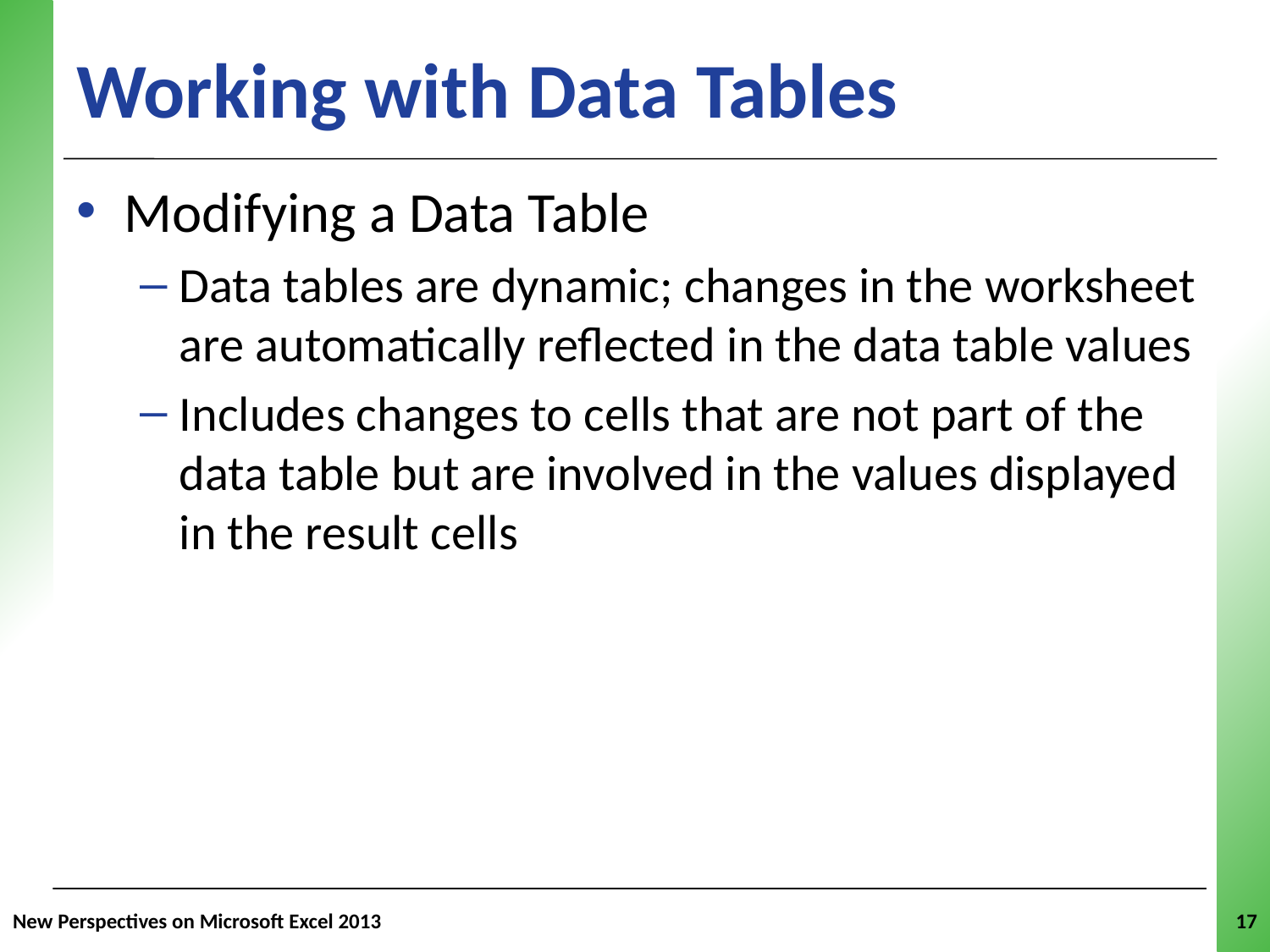

# Working with Data Tables
Modifying a Data Table
Data tables are dynamic; changes in the worksheet are automatically reflected in the data table values
Includes changes to cells that are not part of the data table but are involved in the values displayed in the result cells
New Perspectives on Microsoft Excel 2013
17